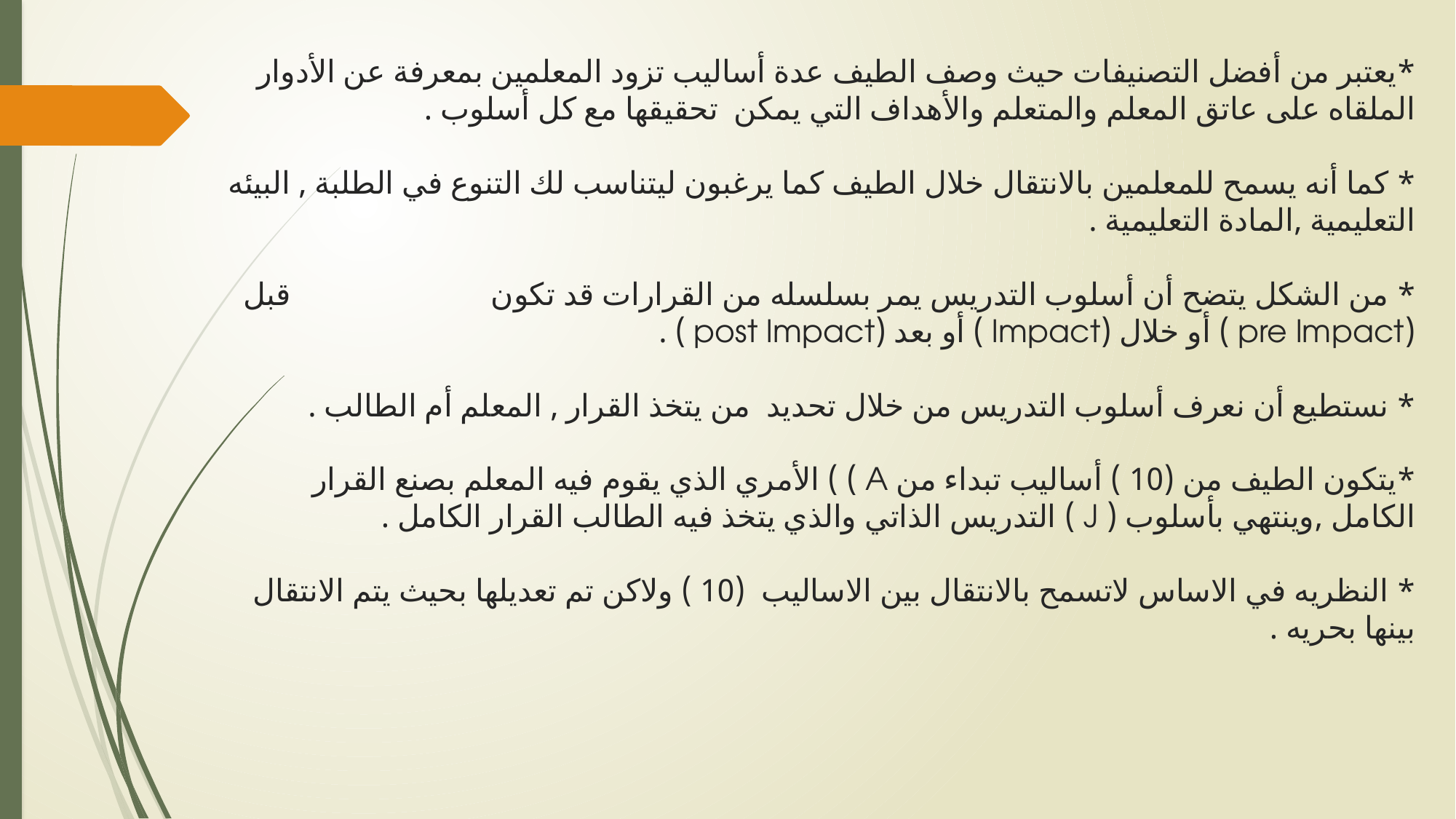

# *يعتبر من أفضل التصنيفات حيث وصف الطيف عدة أساليب تزود المعلمين بمعرفة عن الأدوار الملقاه على عاتق المعلم والمتعلم والأهداف التي يمكن  تحقيقها مع كل أسلوب . * كما أنه يسمح للمعلمين بالانتقال خلال الطيف كما يرغبون ليتناسب لك التنوع في الطلبة , البيئه التعليمية ,المادة التعليمية . * من الشكل يتضح أن أسلوب التدريس يمر بسلسله من القرارات قد تكون                         قبل (pre lmpact ) أو خلال (lmpact ) أو بعد (post lmpact ) . * نستطيع أن نعرف أسلوب التدريس من خلال تحديد  من يتخذ القرار , المعلم أم الطالب . *يتكون الطيف من (10 ) أساليب تبداء من A ) ) الأمري الذي يقوم فيه المعلم بصنع القرار الكامل ,وينتهي بأسلوب ( J ) التدريس الذاتي والذي يتخذ فيه الطالب القرار الكامل . * النظريه في الاساس لاتسمح بالانتقال بين الاساليب  (10 ) ولاكن تم تعديلها بحيث يتم الانتقال بينها بحريه .